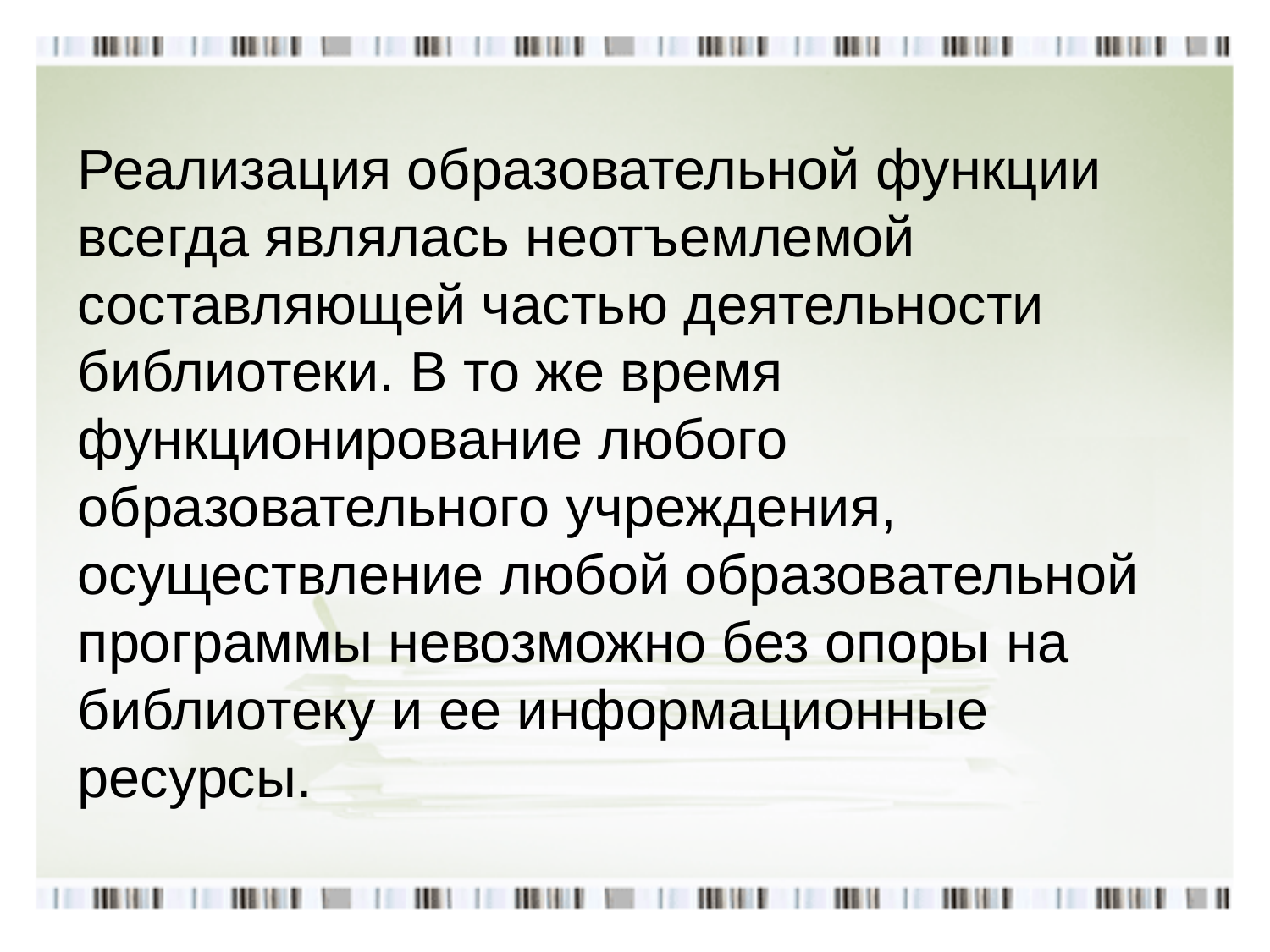

Реализация образовательной функции всегда являлась неотъемлемой составляющей частью деятельности библиотеки. В то же время функционирование любого образовательного учреждения, осуществление любой образовательной программы невозможно без опоры на библиотеку и ее информационные ресурсы.